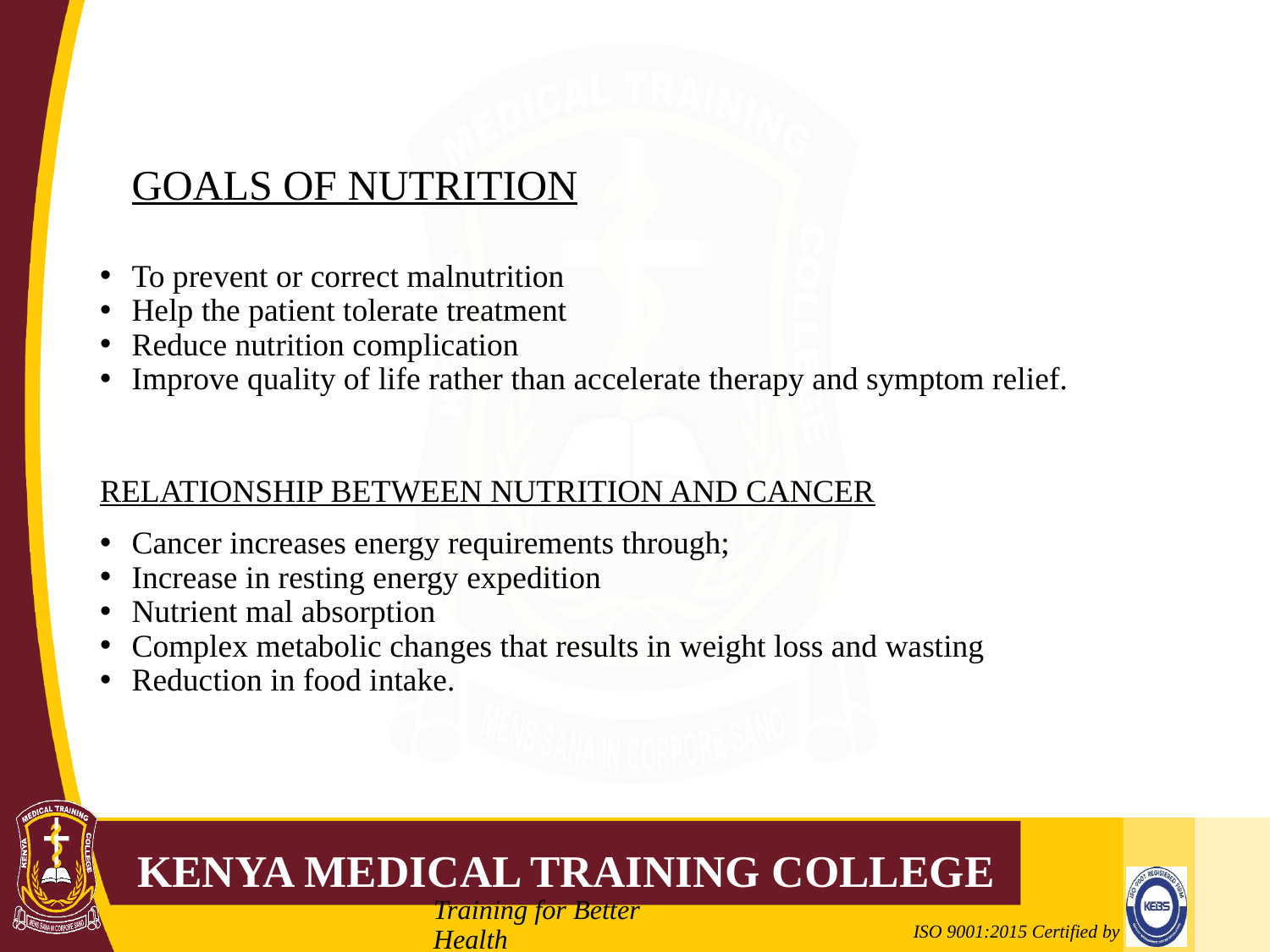

# GOALS OF NUTRITION
To prevent or correct malnutrition
Help the patient tolerate treatment
Reduce nutrition complication
Improve quality of life rather than accelerate therapy and symptom relief.

RELATIONSHIP BETWEEN NUTRITION AND CANCER
Cancer increases energy requirements through;
Increase in resting energy expedition
Nutrient mal absorption
Complex metabolic changes that results in weight loss and wasting
Reduction in food intake.